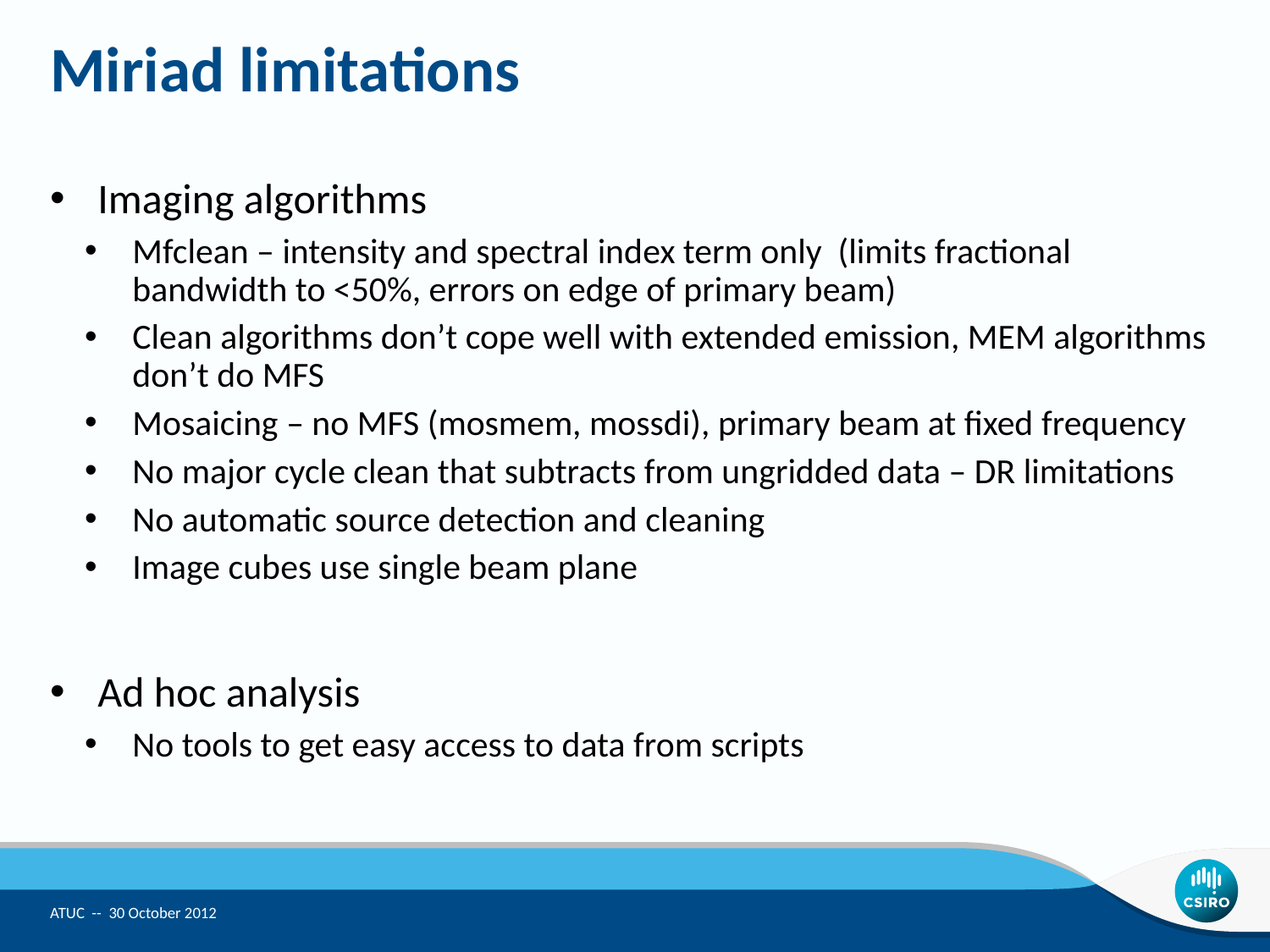

# Miriad limitations
Imaging algorithms
Mfclean – intensity and spectral index term only  (limits fractional bandwidth to <50%, errors on edge of primary beam)
Clean algorithms don’t cope well with extended emission, MEM algorithms don’t do MFS
Mosaicing – no MFS (mosmem, mossdi), primary beam at fixed frequency
No major cycle clean that subtracts from ungridded data – DR limitations
No automatic source detection and cleaning
Image cubes use single beam plane

Ad hoc analysis
No tools to get easy access to data from scripts
ATUC  --  30 October 2012